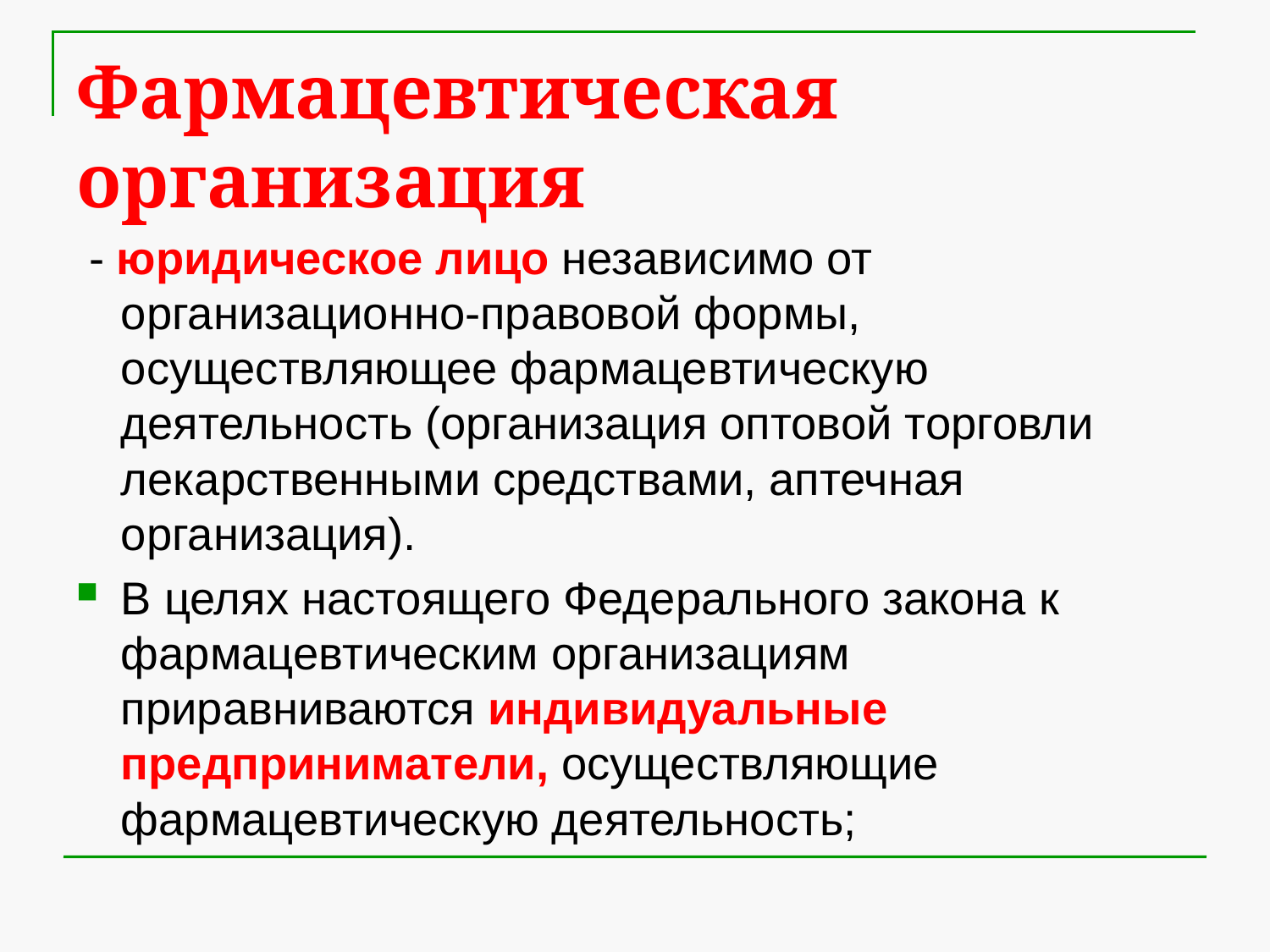

# Фармацевтическая организация
 - юридическое лицо независимо от организационно-правовой формы, осуществляющее фармацевтическую деятельность (организация оптовой торговли лекарственными средствами, аптечная организация).
В целях настоящего Федерального закона к фармацевтическим организациям приравниваются индивидуальные предприниматели, осуществляющие фармацевтическую деятельность;